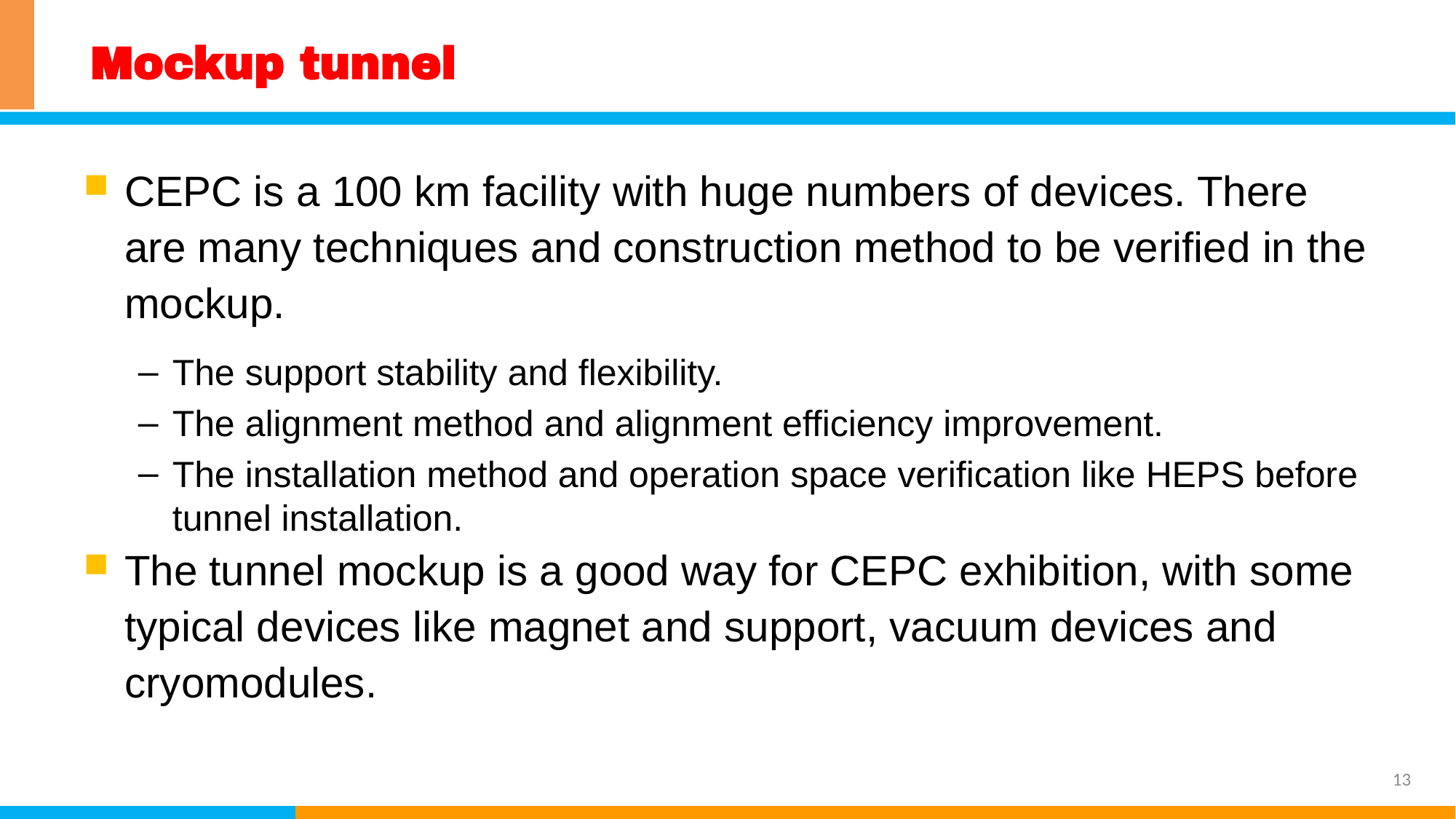

# Mockup tunnel
CEPC is a 100 km facility with huge numbers of devices. There are many techniques and construction method to be verified in the mockup.
The support stability and flexibility.
The alignment method and alignment efficiency improvement.
The installation method and operation space verification like HEPS before tunnel installation.
The tunnel mockup is a good way for CEPC exhibition, with some typical devices like magnet and support, vacuum devices and cryomodules.

13